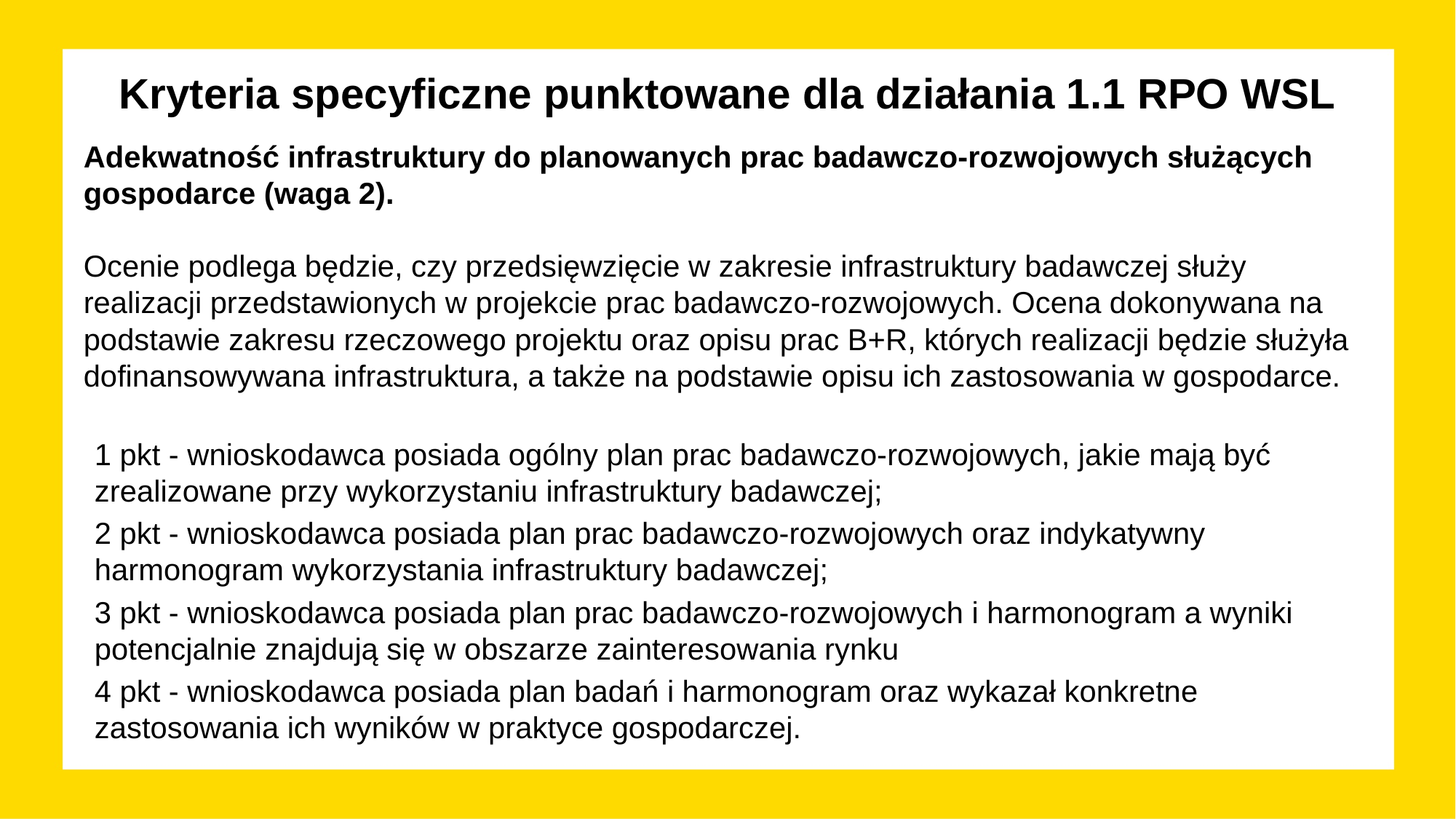

# Kryteria specyficzne punktowane dla działania 1.1 RPO WSL
Adekwatność infrastruktury do planowanych prac badawczo-rozwojowych służących gospodarce (waga 2).

Ocenie podlega będzie, czy przedsięwzięcie w zakresie infrastruktury badawczej służy realizacji przedstawionych w projekcie prac badawczo-rozwojowych. Ocena dokonywana na podstawie zakresu rzeczowego projektu oraz opisu prac B+R, których realizacji będzie służyła dofinansowywana infrastruktura, a także na podstawie opisu ich zastosowania w gospodarce.
1 pkt - wnioskodawca posiada ogólny plan prac badawczo-rozwojowych, jakie mają być zrealizowane przy wykorzystaniu infrastruktury badawczej;
2 pkt - wnioskodawca posiada plan prac badawczo-rozwojowych oraz indykatywny harmonogram wykorzystania infrastruktury badawczej;
3 pkt - wnioskodawca posiada plan prac badawczo-rozwojowych i harmonogram a wyniki potencjalnie znajdują się w obszarze zainteresowania rynku
4 pkt - wnioskodawca posiada plan badań i harmonogram oraz wykazał konkretne zastosowania ich wyników w praktyce gospodarczej.